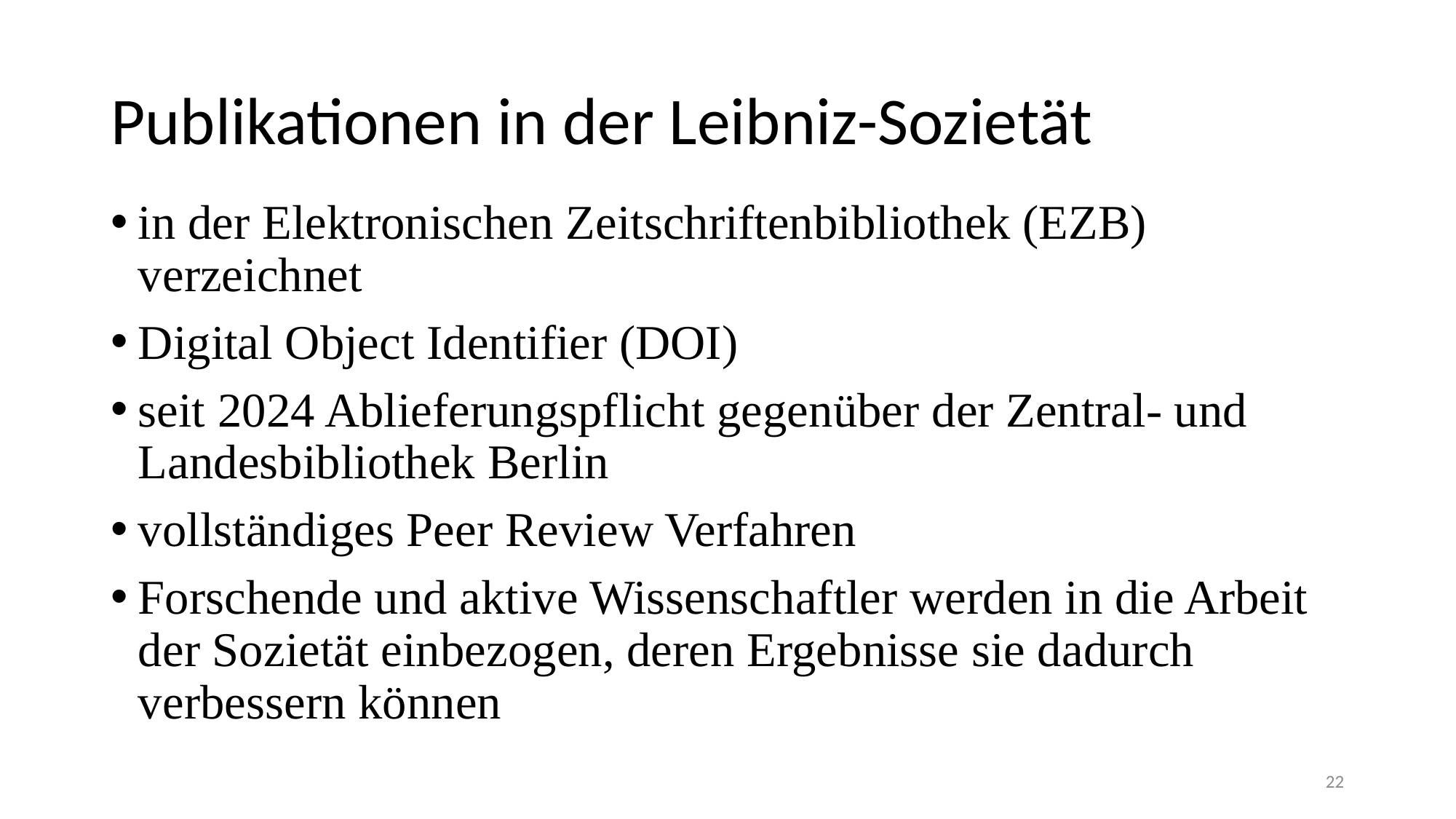

# Publikationen in der Leibniz-Sozietät
in der Elektronischen Zeitschriftenbibliothek (EZB) verzeichnet
Digital Object Identifier (DOI)
seit 2024 Ablieferungspflicht gegenüber der Zentral- und Landesbibliothek Berlin
vollständiges Peer Review Verfahren
Forschende und aktive Wissenschaftler werden in die Arbeit der Sozietät einbezogen, deren Ergebnisse sie dadurch verbessern können
22